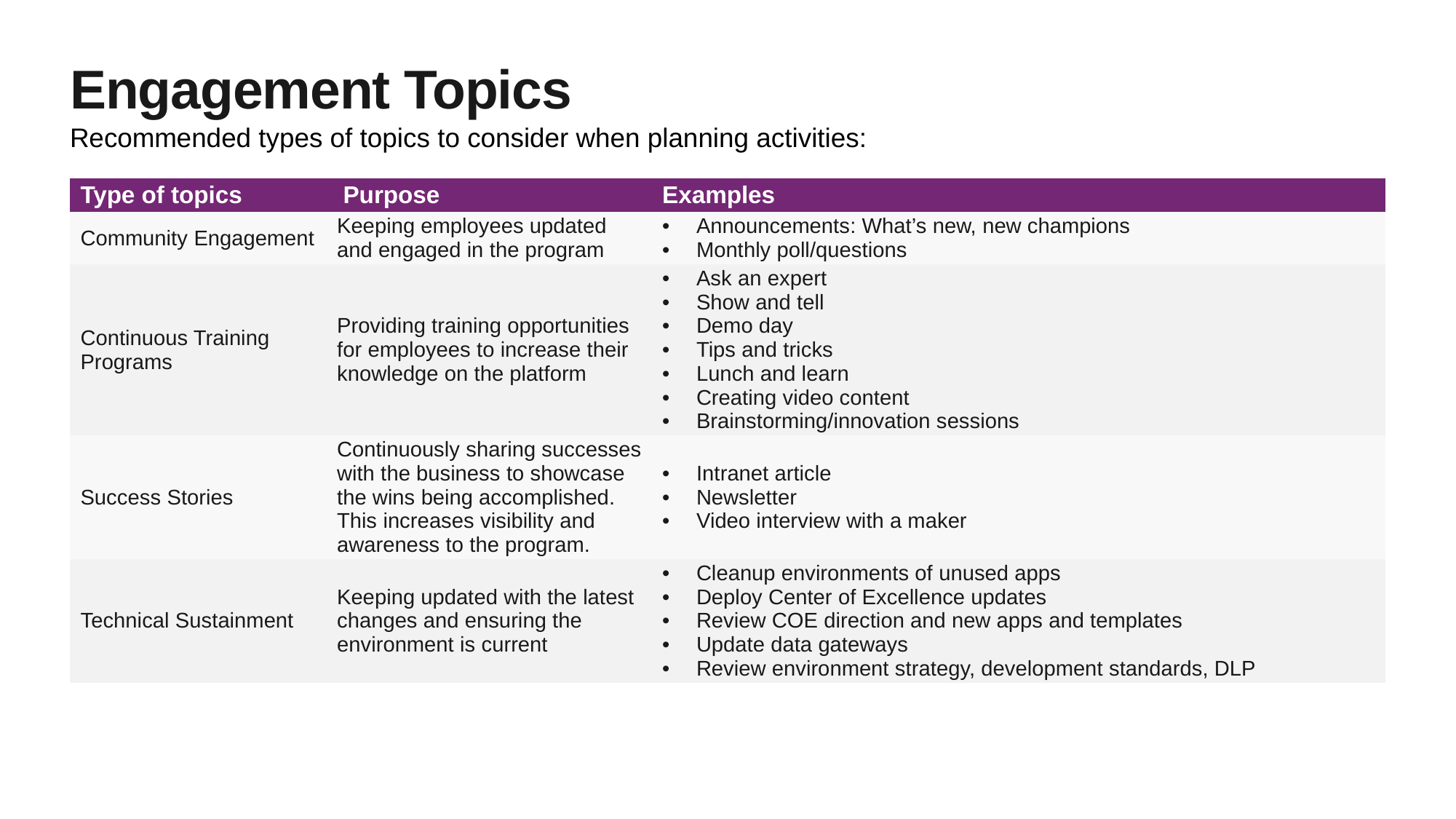

# Engagement Topics
Recommended types of topics to consider when planning activities:
| Type of topics | Purpose | Examples |
| --- | --- | --- |
| Community Engagement | Keeping employees updated and engaged in the program | Announcements: What’s new, new champions Monthly poll/questions |
| Continuous Training Programs | Providing training opportunities for employees to increase their knowledge on the platform | Ask an expert Show and tell Demo day Tips and tricks Lunch and learn Creating video content Brainstorming/innovation sessions |
| Success Stories | Continuously sharing successes with the business to showcase the wins being accomplished. This increases visibility and awareness to the program. | Intranet article Newsletter Video interview with a maker |
| Technical Sustainment | Keeping updated with the latest changes and ensuring the environment is current | Cleanup environments of unused apps Deploy Center of Excellence updates Review COE direction and new apps and templates Update data gateways  Review environment strategy, development standards, DLP |